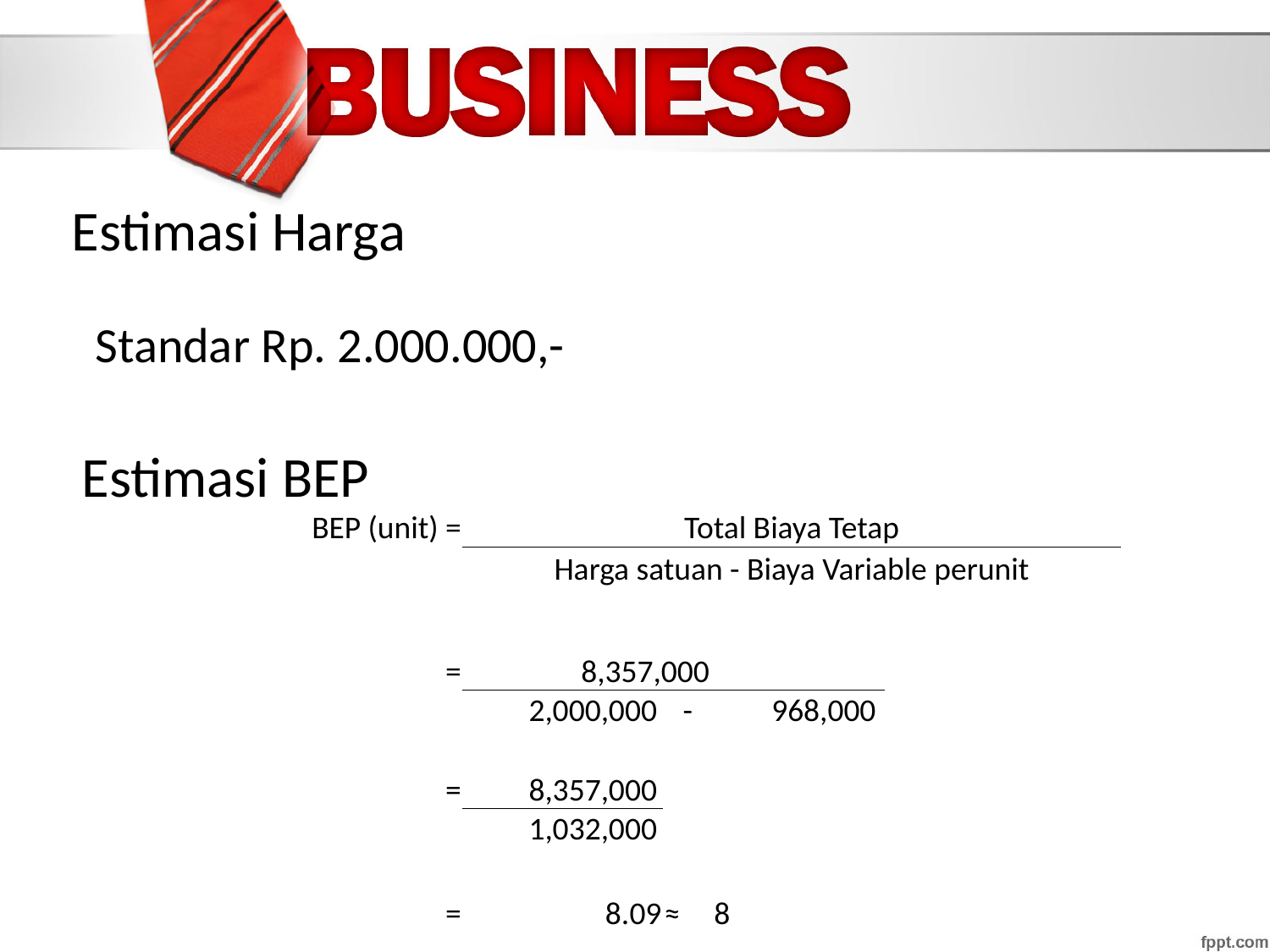

Estimasi Harga
Standar Rp. 2.000.000,-
Estimasi BEP
| BEP (unit) = | Total Biaya Tetap |  |  |  |
| --- | --- | --- | --- | --- |
|  | Harga satuan - Biaya Variable perunit |  |  |  |
|  |  |  |  |  |
| = | 8,357,000 |  |  |  |
|  | 2,000,000 | - | 968,000 |  |
|  |  |  |  |  |
| = | 8,357,000 |  |  |  |
|  | 1,032,000 |  |  |  |
|  |  |  |  |  |
| = | 8.09 | ≈ | 8 |  |